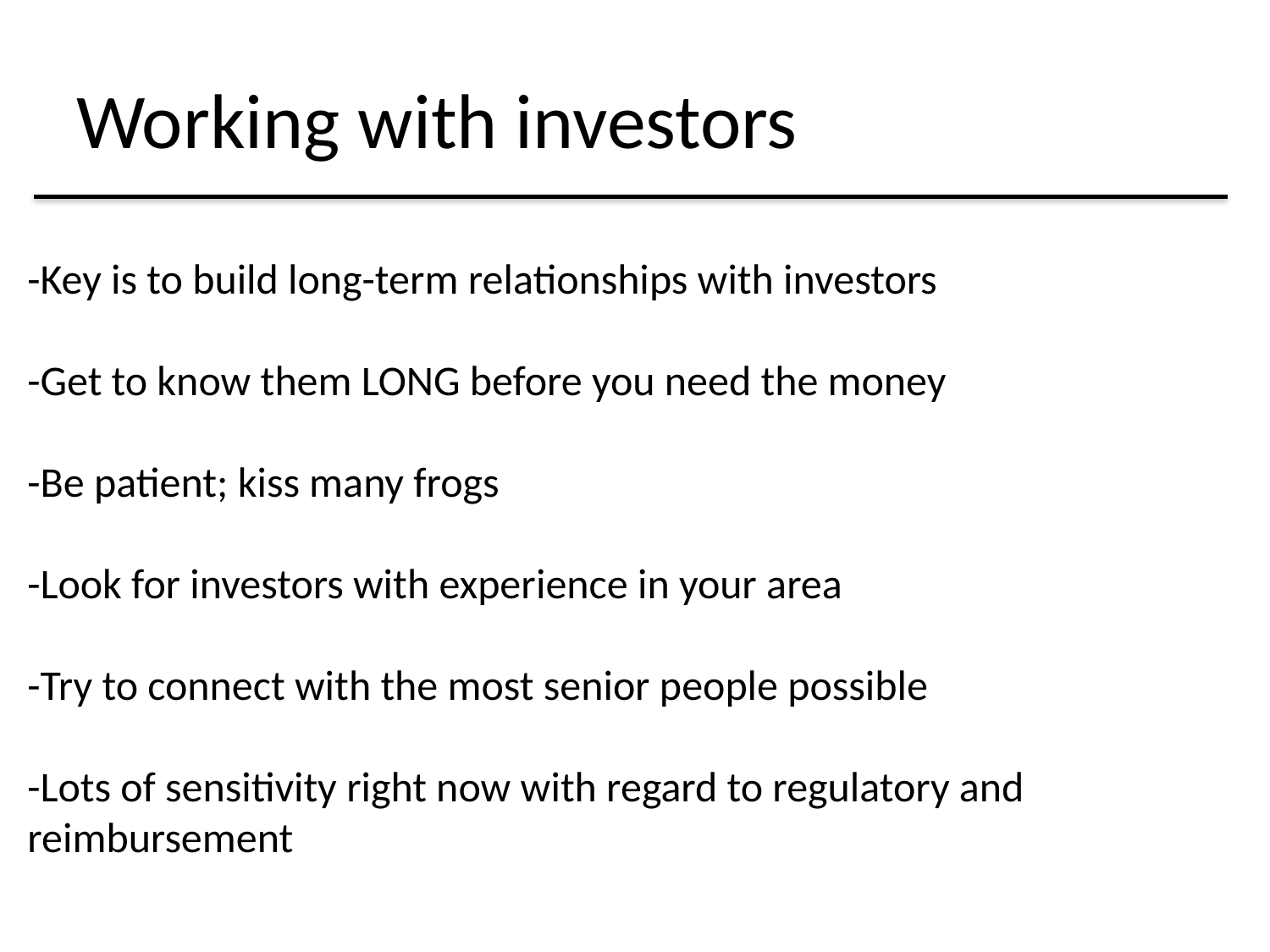

# Working with investors
-Key is to build long-term relationships with investors

-Get to know them LONG before you need the money

-Be patient; kiss many frogs

-Look for investors with experience in your area

-Try to connect with the most senior people possible

-Lots of sensitivity right now with regard to regulatory and reimbursement